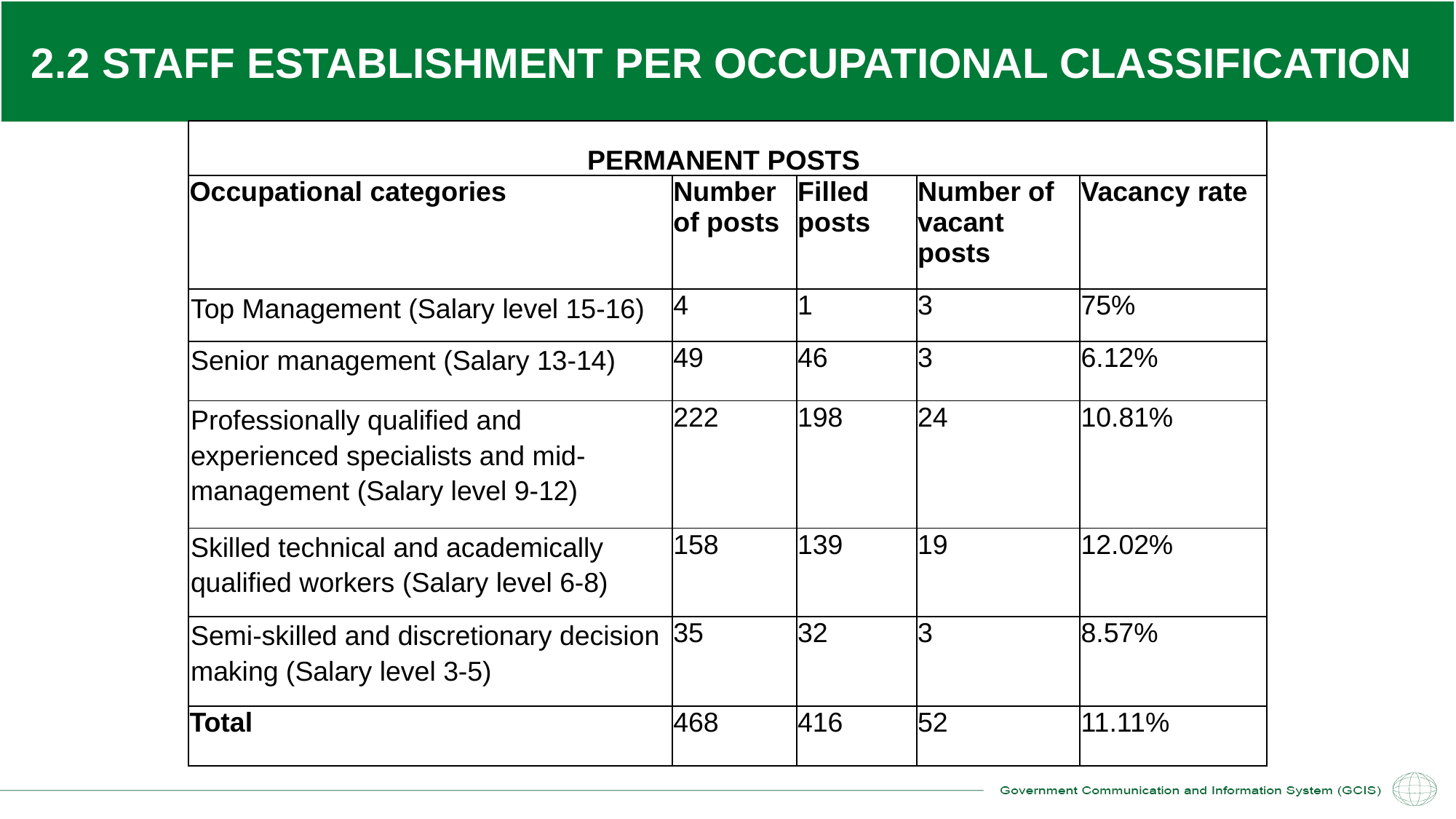

# 2.2 STAFF ESTABLISHMENT PER OCCUPATIONAL CLASSIFICATION
| PERMANENT POSTS |  |  |  |  |
| --- | --- | --- | --- | --- |
| Occupational categories | Number of posts | Filled posts | Number of vacant posts | Vacancy rate |
| Top Management (Salary level 15-16) | 4 | 1 | 3 | 75% |
| Senior management (Salary 13-14) | 49 | 46 | 3 | 6.12% |
| Professionally qualified and experienced specialists and mid-management (Salary level 9-12) | 222 | 198 | 24 | 10.81% |
| Skilled technical and academically qualified workers (Salary level 6-8) | 158 | 139 | 19 | 12.02% |
| Semi-skilled and discretionary decision making (Salary level 3-5) | 35 | 32 | 3 | 8.57% |
| Total | 468 | 416 | 52 | 11.11% |